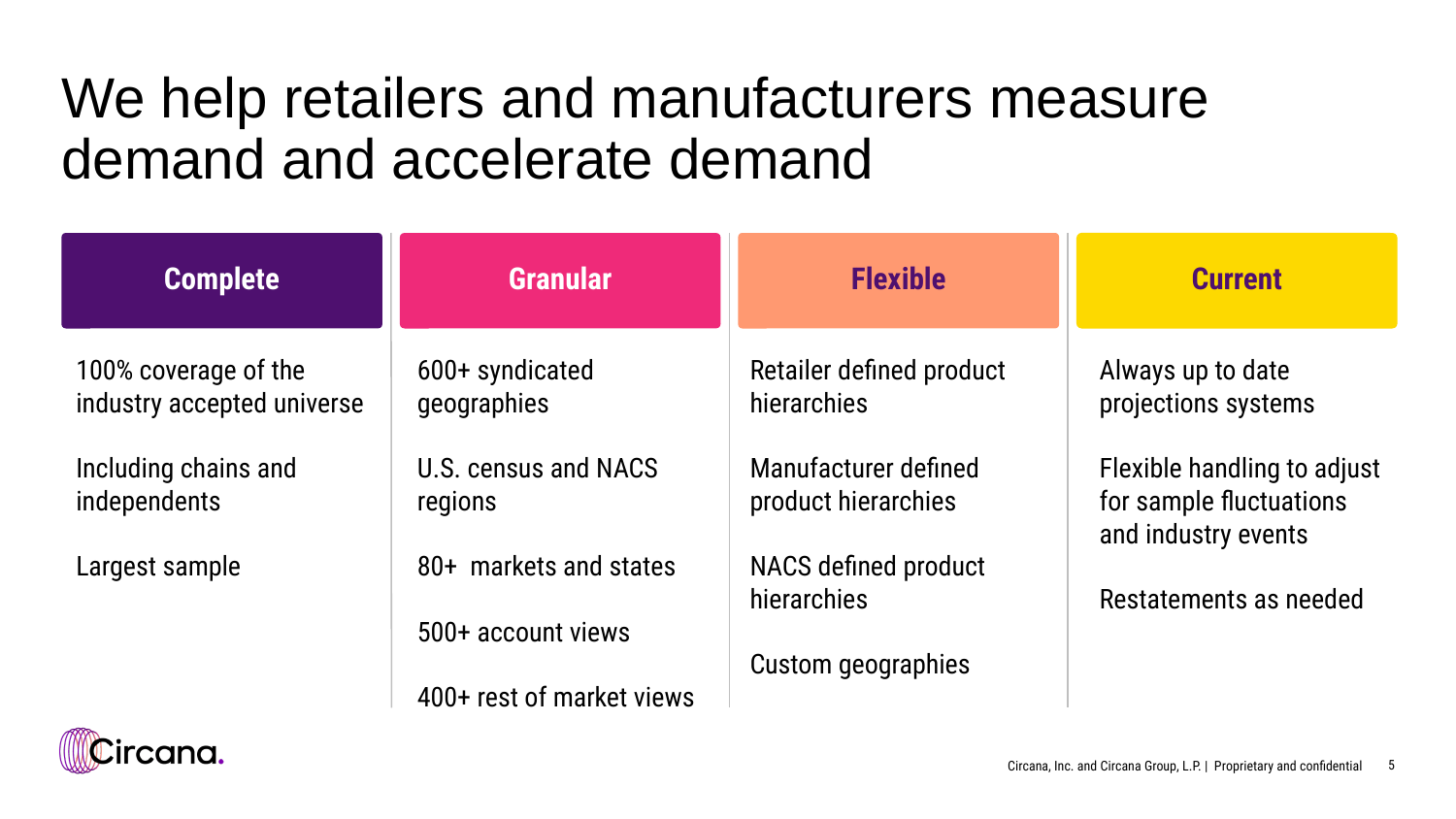

# We help retailers and manufacturers measure demand and accelerate demand
Complete
Granular
Flexible
Current
Always up to date projections systems

Flexible handling to adjust for sample fluctuations and industry events

Restatements as needed

100% coverage of the industry accepted universe

Including chains and independents

Largest sample
600+ syndicated geographies

U.S. census and NACS regions

80+  markets and states

500+ account views

400+ rest of market views
Retailer defined product hierarchies

Manufacturer defined product hierarchies

NACS defined product hierarchies

Custom geographies